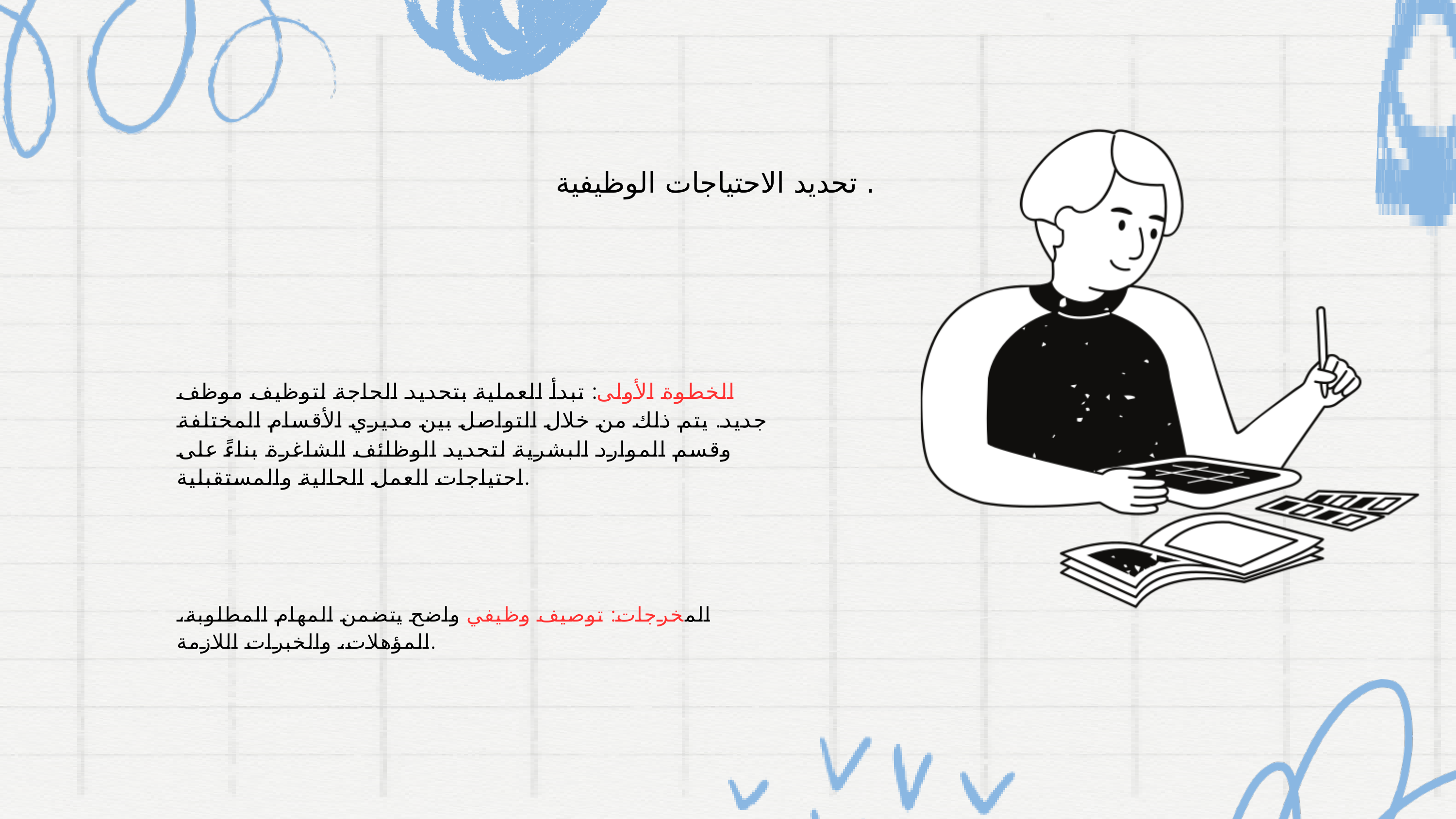

. تحديد الاحتياجات الوظيفية

الخطوة الأولى: تبدأ العملية بتحديد الحاجة لتوظيف موظف جديد. يتم ذلك من خلال التواصل بين مديري الأقسام المختلفة وقسم الموارد البشرية لتحديد الوظائف الشاغرة بناءً على احتياجات العمل الحالية والمستقبلية.

المخرجات: توصيف وظيفي واضح يتضمن المهام المطلوبة، المؤهلات، والخبرات اللازمة.